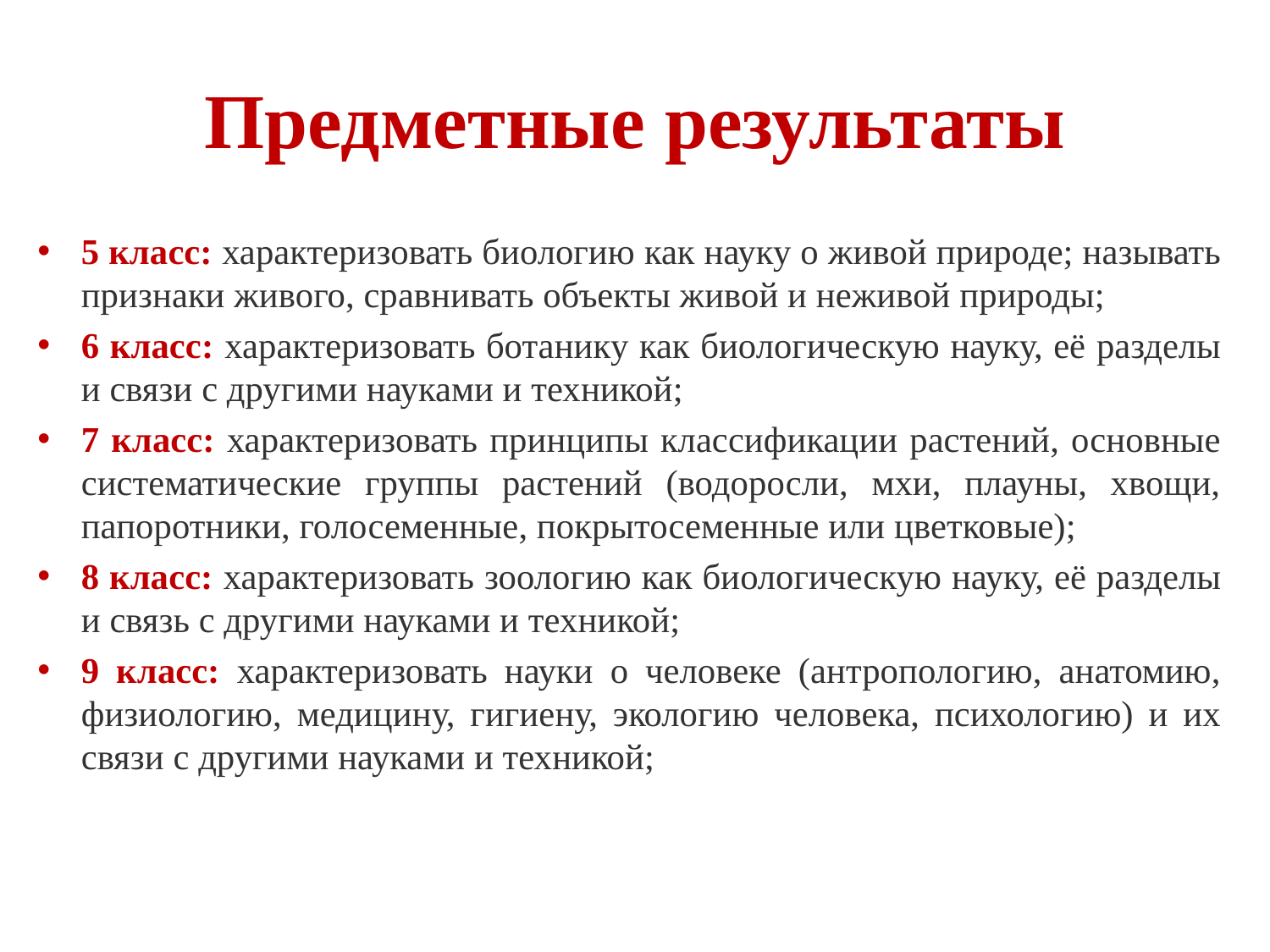

# Предметные результаты
5 класс: характеризовать биологию как науку о живой природе; называть признаки живого, сравнивать объекты живой и неживой природы;
6 класс: характеризовать ботанику как биологическую науку, её разделы и связи с другими науками и техникой;
7 класс: характеризовать принципы классификации растений, основные систематические группы растений (водоросли, мхи, плауны, хвощи, папоротники, голосеменные, покрытосеменные или цветковые);
8 класс: характеризовать зоологию как биологическую науку, её разделы и связь с другими науками и техникой;
9 класс: характеризовать науки о человеке (антропологию, анатомию, физиологию, медицину, гигиену, экологию человека, психологию) и их связи с другими науками и техникой;